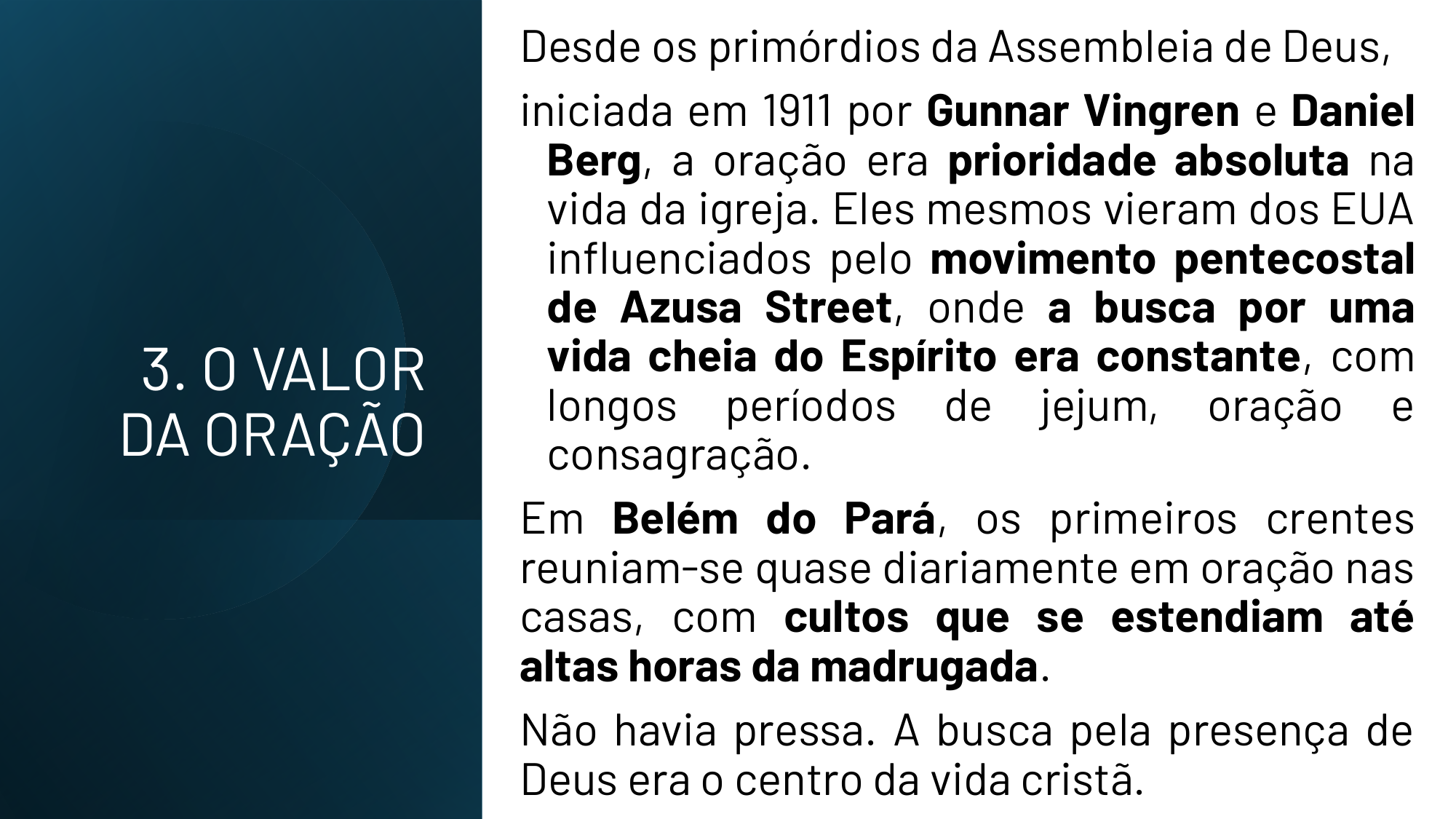

Desde os primórdios da Assembleia de Deus,
iniciada em 1911 por Gunnar Vingren e Daniel Berg, a oração era prioridade absoluta na vida da igreja. Eles mesmos vieram dos EUA influenciados pelo movimento pentecostal de Azusa Street, onde a busca por uma vida cheia do Espírito era constante, com longos períodos de jejum, oração e consagração.
Em Belém do Pará, os primeiros crentes reuniam-se quase diariamente em oração nas casas, com cultos que se estendiam até altas horas da madrugada.
Não havia pressa. A busca pela presença de Deus era o centro da vida cristã.

# 3. O VALOR DA ORAÇÃO